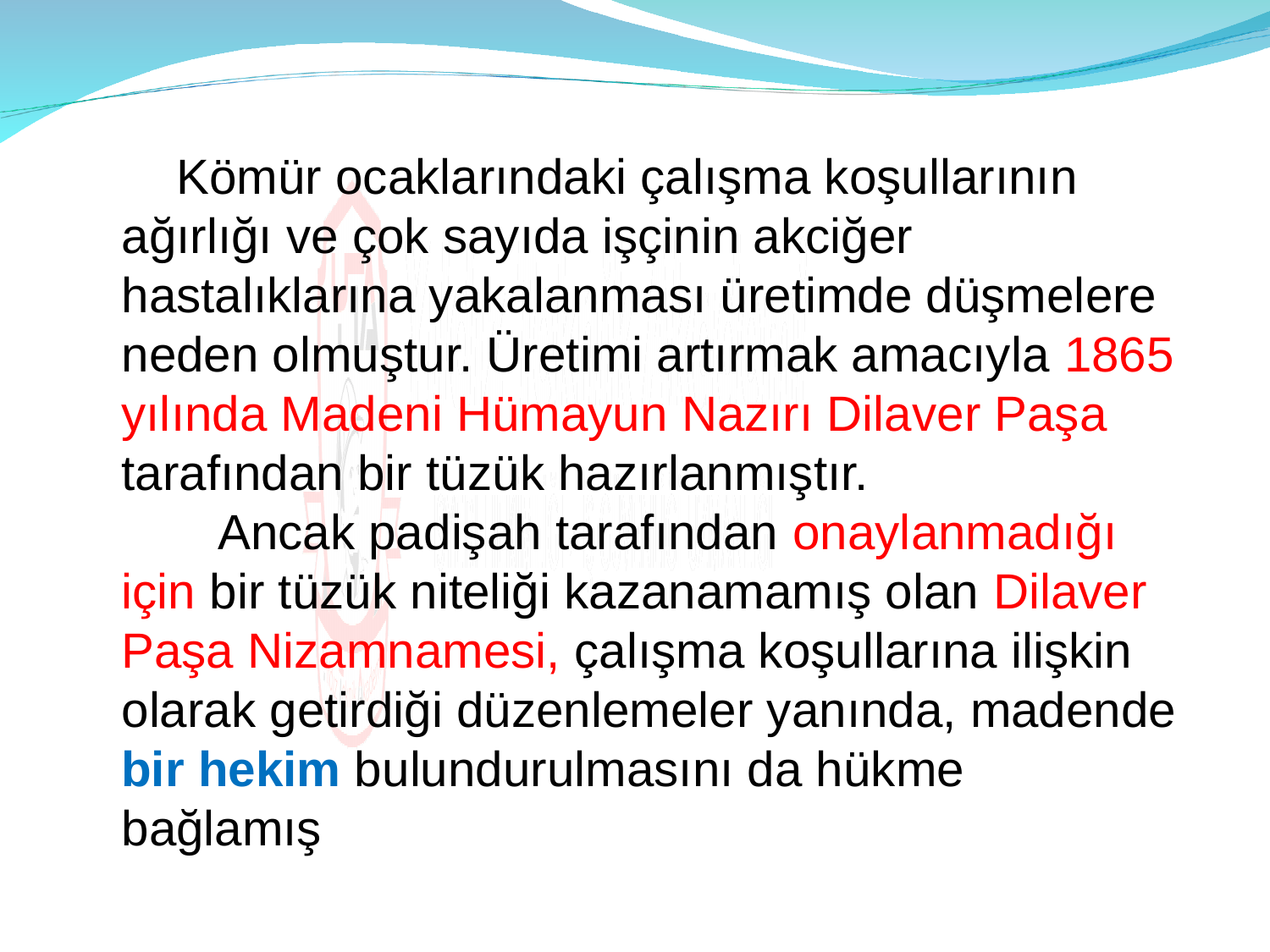

Kömür ocaklarındaki çalışma koşullarının ağırlığı ve çok sayıda işçinin akciğer hastalıklarına yakalanması üretimde düşmelere neden olmuştur. Üretimi artırmak amacıyla 1865 yılında Madeni Hümayun Nazırı Dilaver Paşa tarafından bir tüzük hazırlanmıştır.
       Ancak padişah tarafından onaylanmadığı için bir tüzük niteliği kazanamamış olan Dilaver Paşa Nizamnamesi, çalışma koşullarına ilişkin olarak getirdiği düzenlemeler yanında, madende bir hekim bulundurulmasını da hükme bağlamıştır.